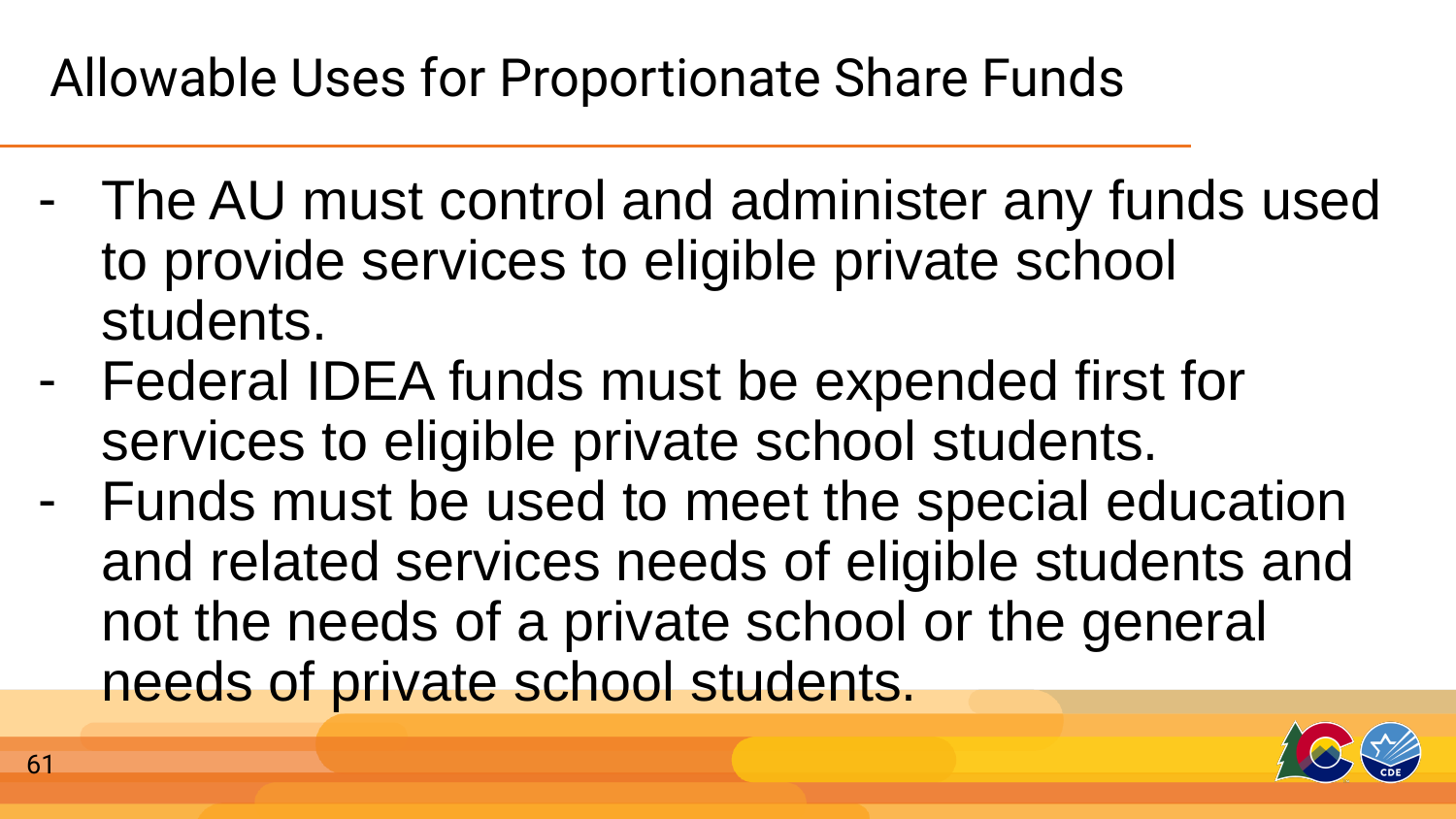

# Allowable Uses for Proportionate Share Funds
The AU must control and administer any funds used to provide services to eligible private school students.
Federal IDEA funds must be expended first for services to eligible private school students.
Funds must be used to meet the special education and related services needs of eligible students and not the needs of a private school or the general needs of private school students.